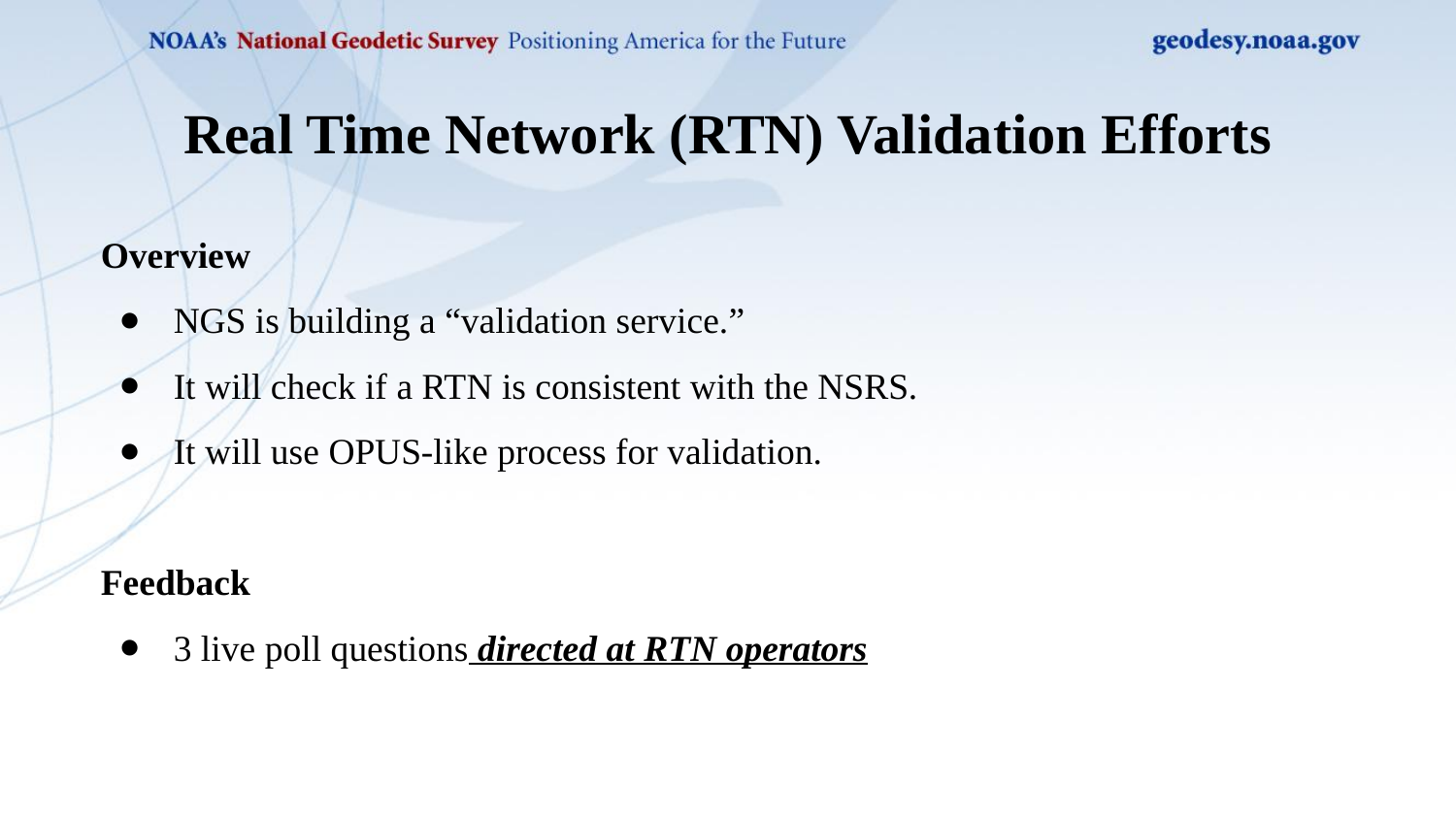

Real Time Network (RTN) Validation Efforts
Overview
NGS is building a “validation service.”
It will check if a RTN is consistent with the NSRS.
It will use OPUS-like process for validation.

Feedback
3 live poll questions directed at RTN operators